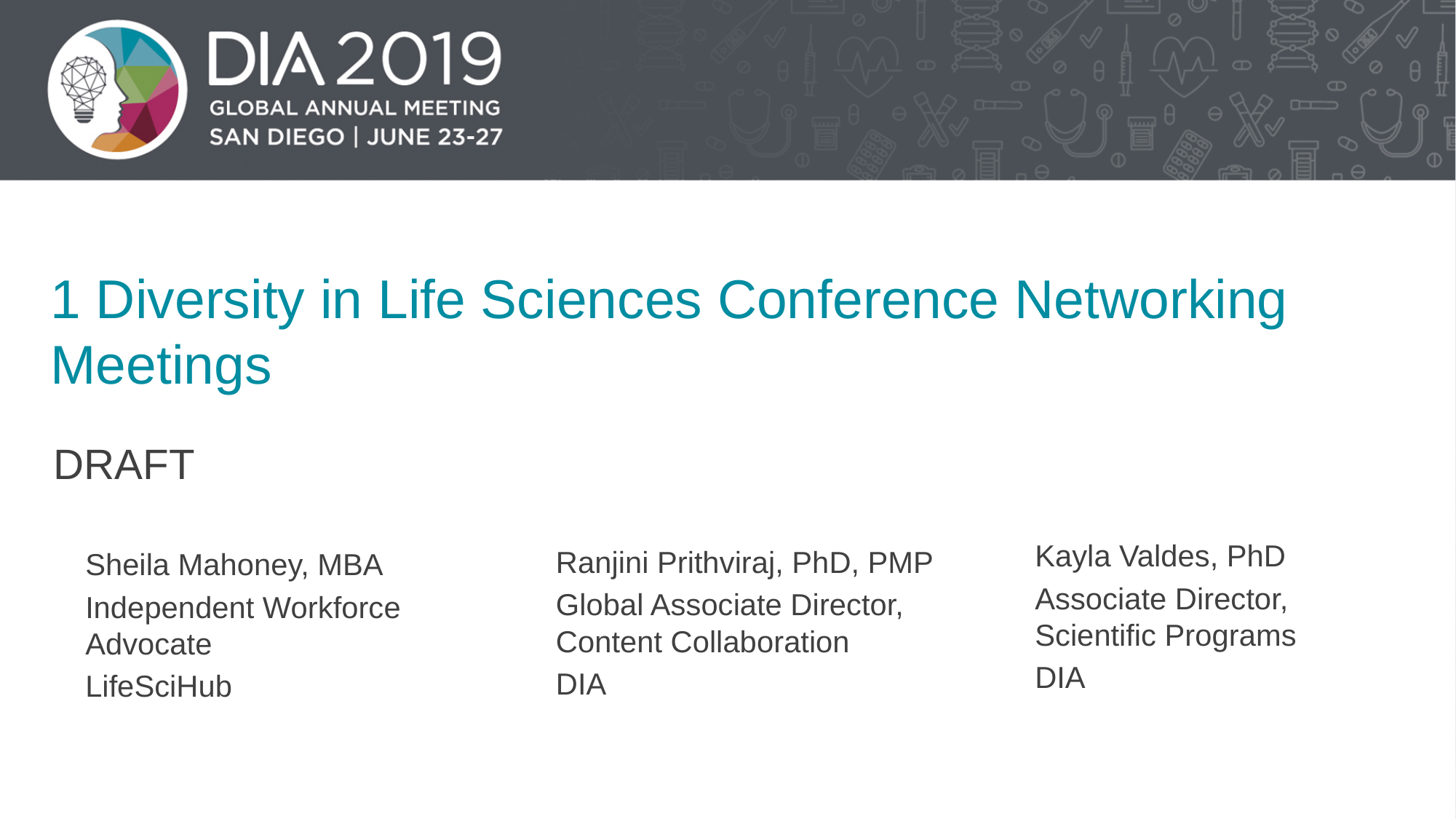

# 1 Diversity in Life Sciences Conference Networking Meetings
DRAFT

Kayla Valdes, PhD
Associate Director, Scientific Programs
DIA

Ranjini Prithviraj, PhD, PMP
Global Associate Director, Content Collaboration
DIA
Sheila Mahoney, MBA
Independent Workforce Advocate
LifeSciHub